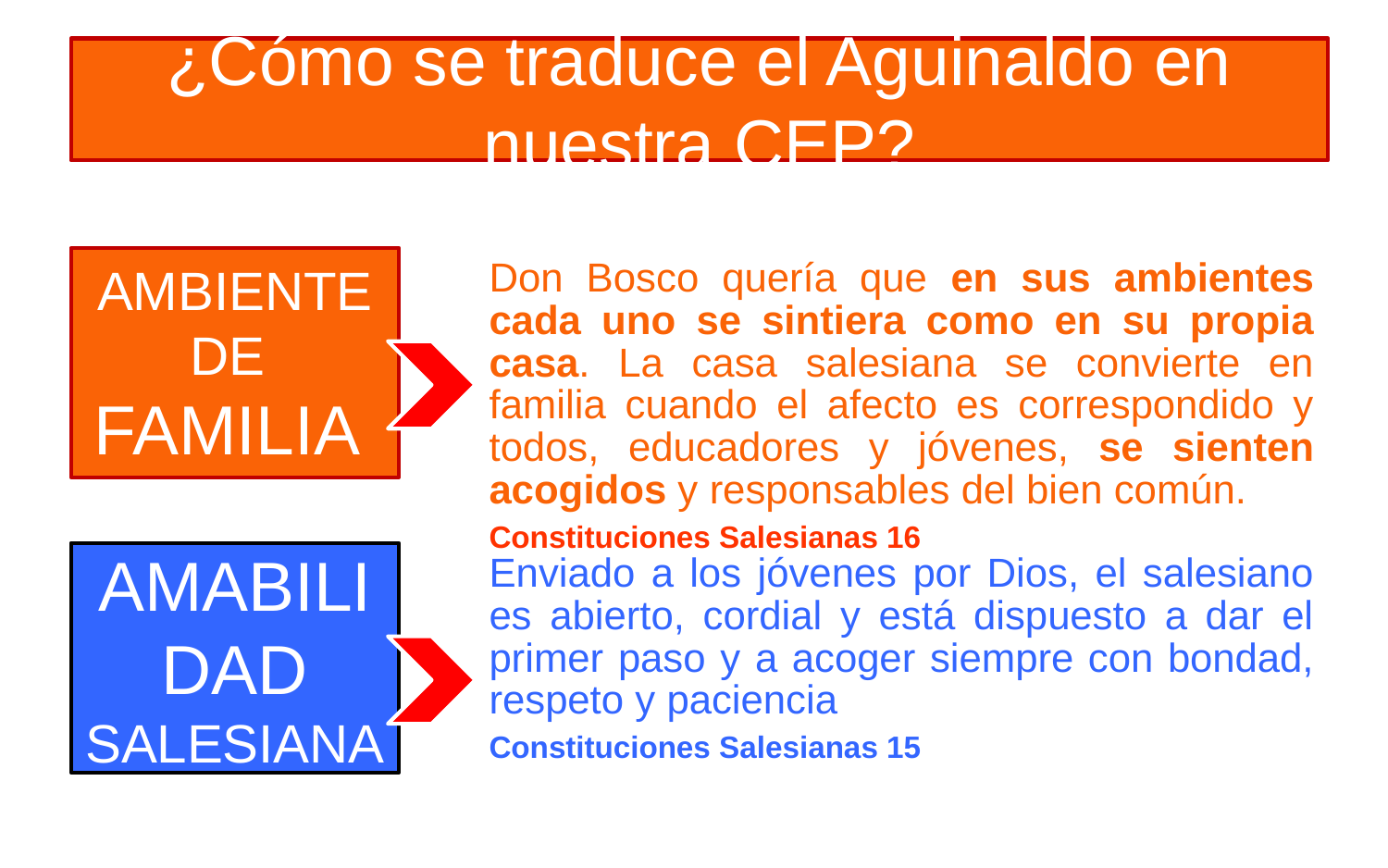

¿Cómo se traduce el Aguinaldo en nuestra CEP?
AMBIENTE DE
FAMILIA
Don Bosco quería que en sus ambientes cada uno se sintiera como en su propia casa. La casa salesiana se convierte en familia cuando el afecto es correspondido y todos, educadores y jóvenes, se sienten acogidos y responsables del bien común.
Constituciones Salesianas 16

AMABILIDAD
SALESIANA
Enviado a los jóvenes por Dios, el salesiano es abierto, cordial y está dispuesto a dar el primer paso y a acoger siempre con bondad, respeto y paciencia
Constituciones Salesianas 15